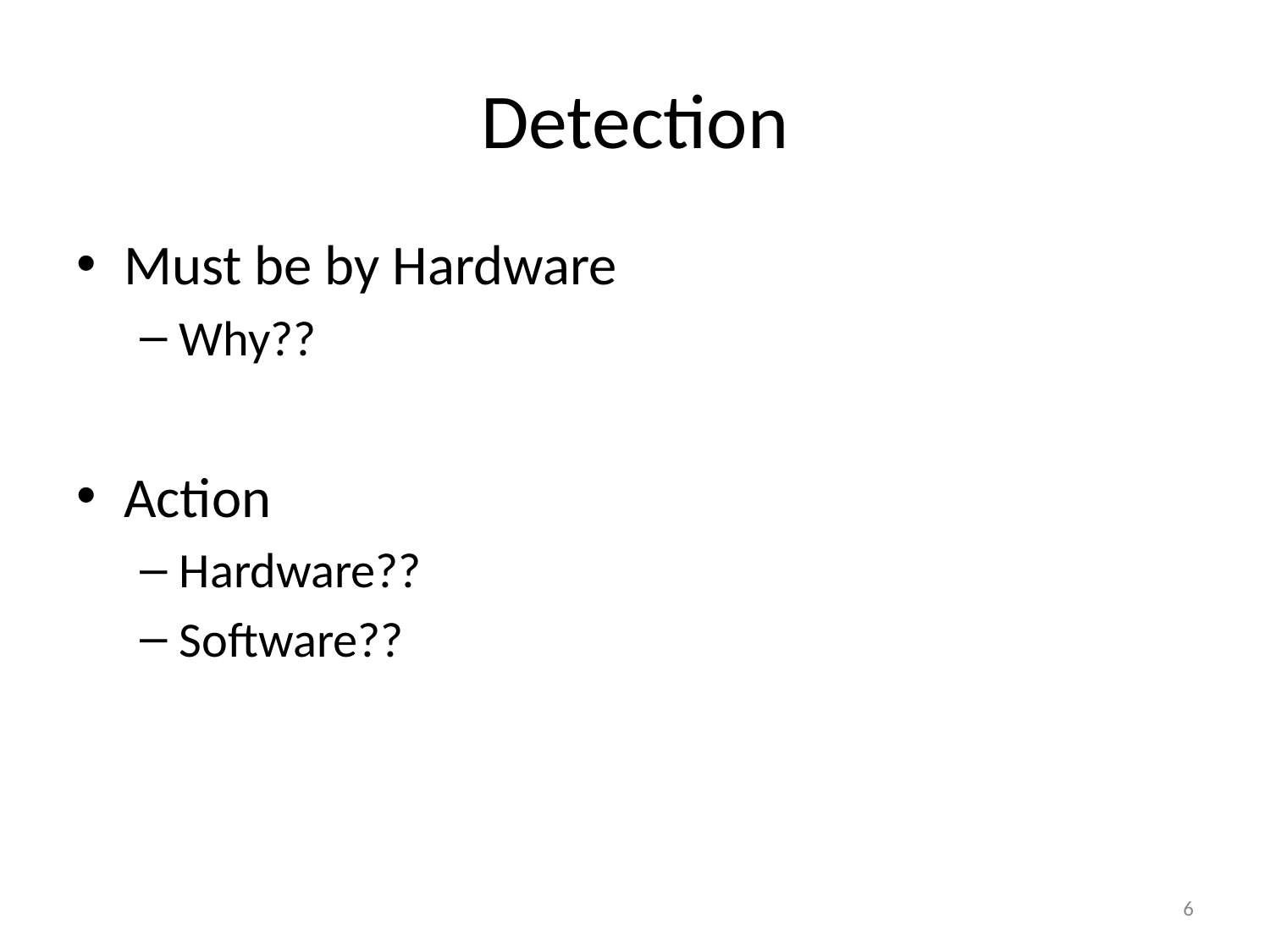

# Detection
Must be by Hardware
Why??

Action
Hardware??
Software??
6